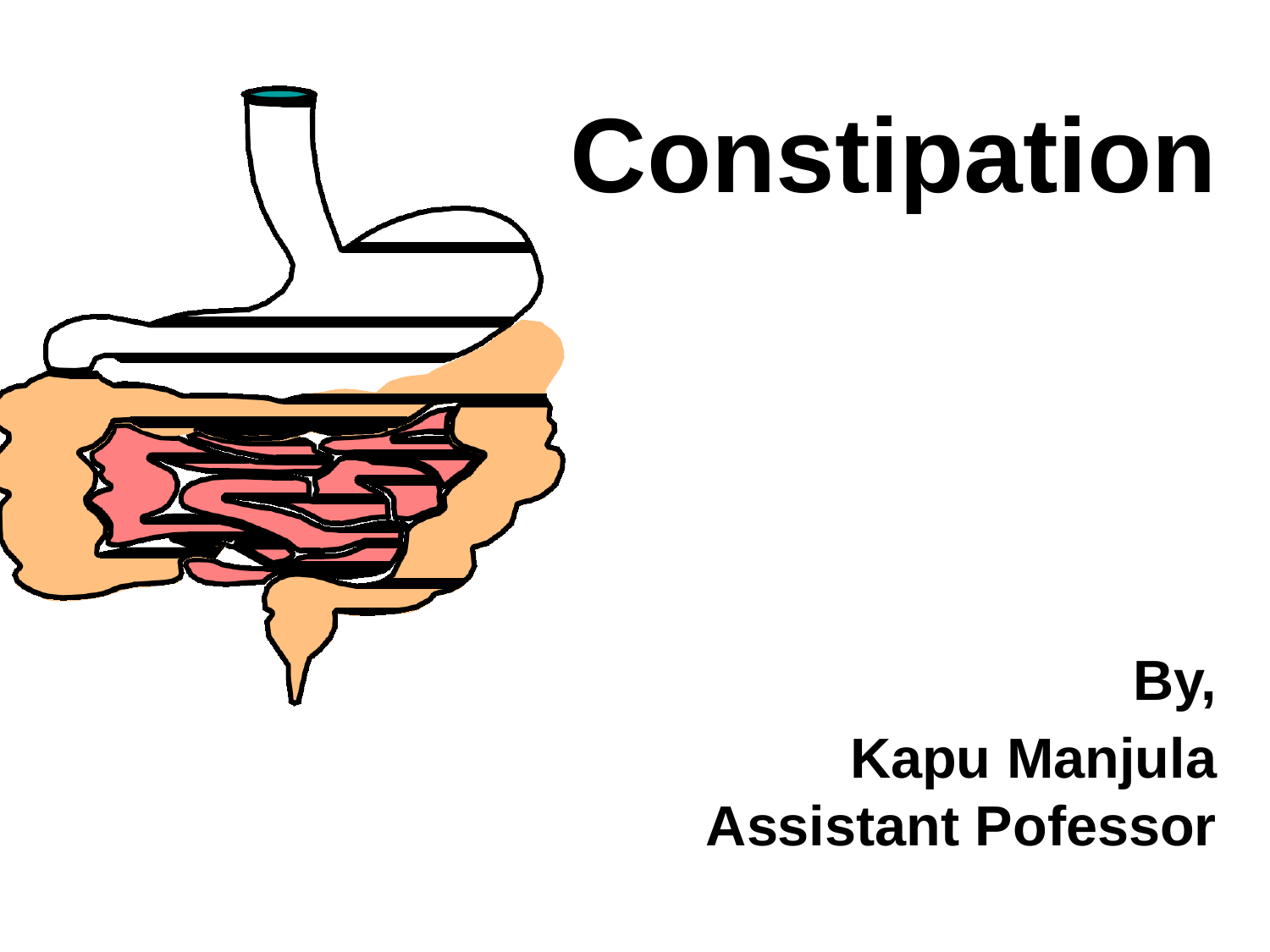

# Constipation By, Kapu Manjula Assistant Pofessor